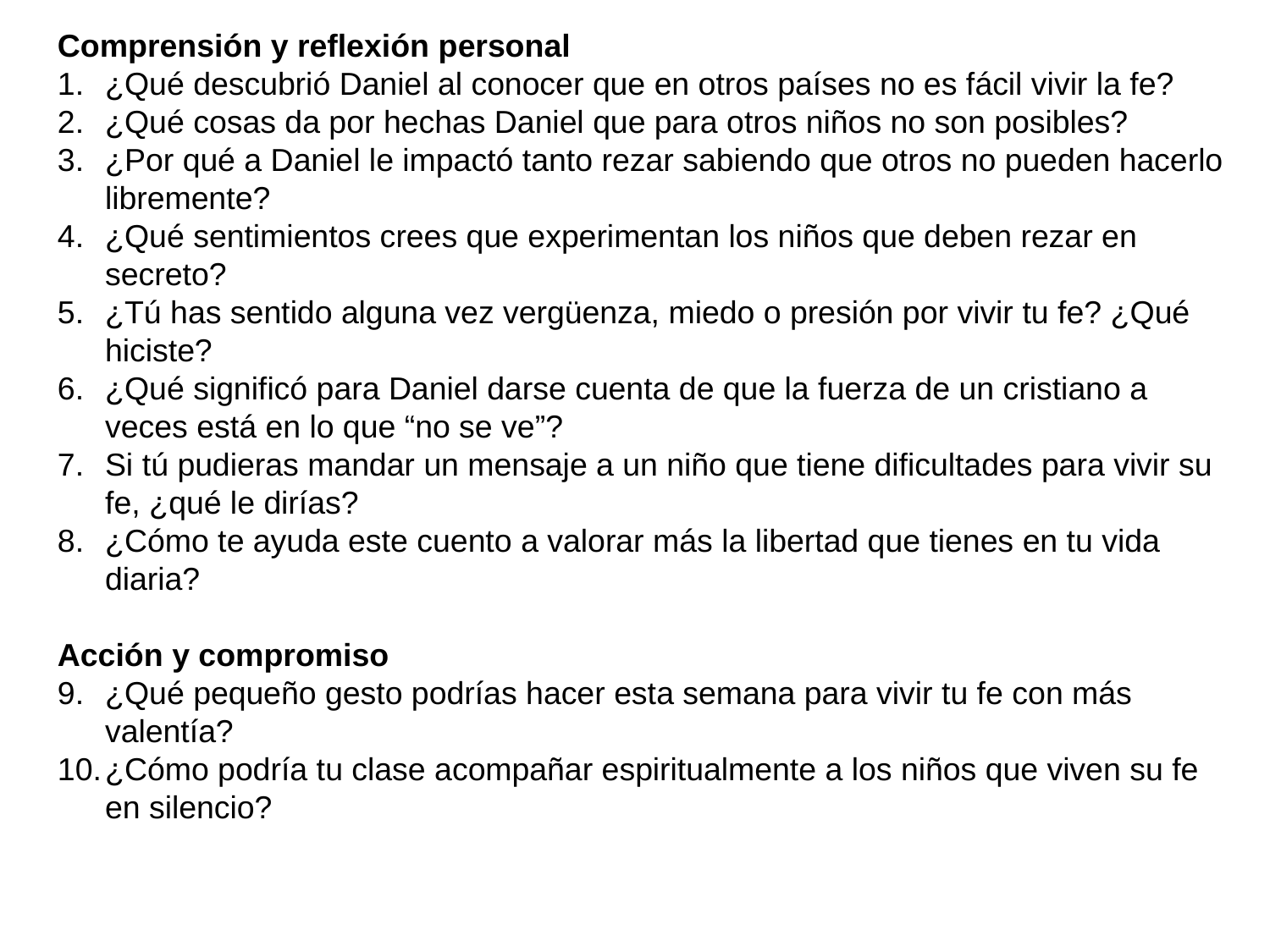

Comprensión y reflexión personal
¿Qué descubrió Daniel al conocer que en otros países no es fácil vivir la fe?
¿Qué cosas da por hechas Daniel que para otros niños no son posibles?
¿Por qué a Daniel le impactó tanto rezar sabiendo que otros no pueden hacerlo libremente?
¿Qué sentimientos crees que experimentan los niños que deben rezar en secreto?
¿Tú has sentido alguna vez vergüenza, miedo o presión por vivir tu fe? ¿Qué hiciste?
¿Qué significó para Daniel darse cuenta de que la fuerza de un cristiano a veces está en lo que “no se ve”?
Si tú pudieras mandar un mensaje a un niño que tiene dificultades para vivir su fe, ¿qué le dirías?
¿Cómo te ayuda este cuento a valorar más la libertad que tienes en tu vida diaria?

Acción y compromiso
¿Qué pequeño gesto podrías hacer esta semana para vivir tu fe con más valentía?
¿Cómo podría tu clase acompañar espiritualmente a los niños que viven su fe en silencio?